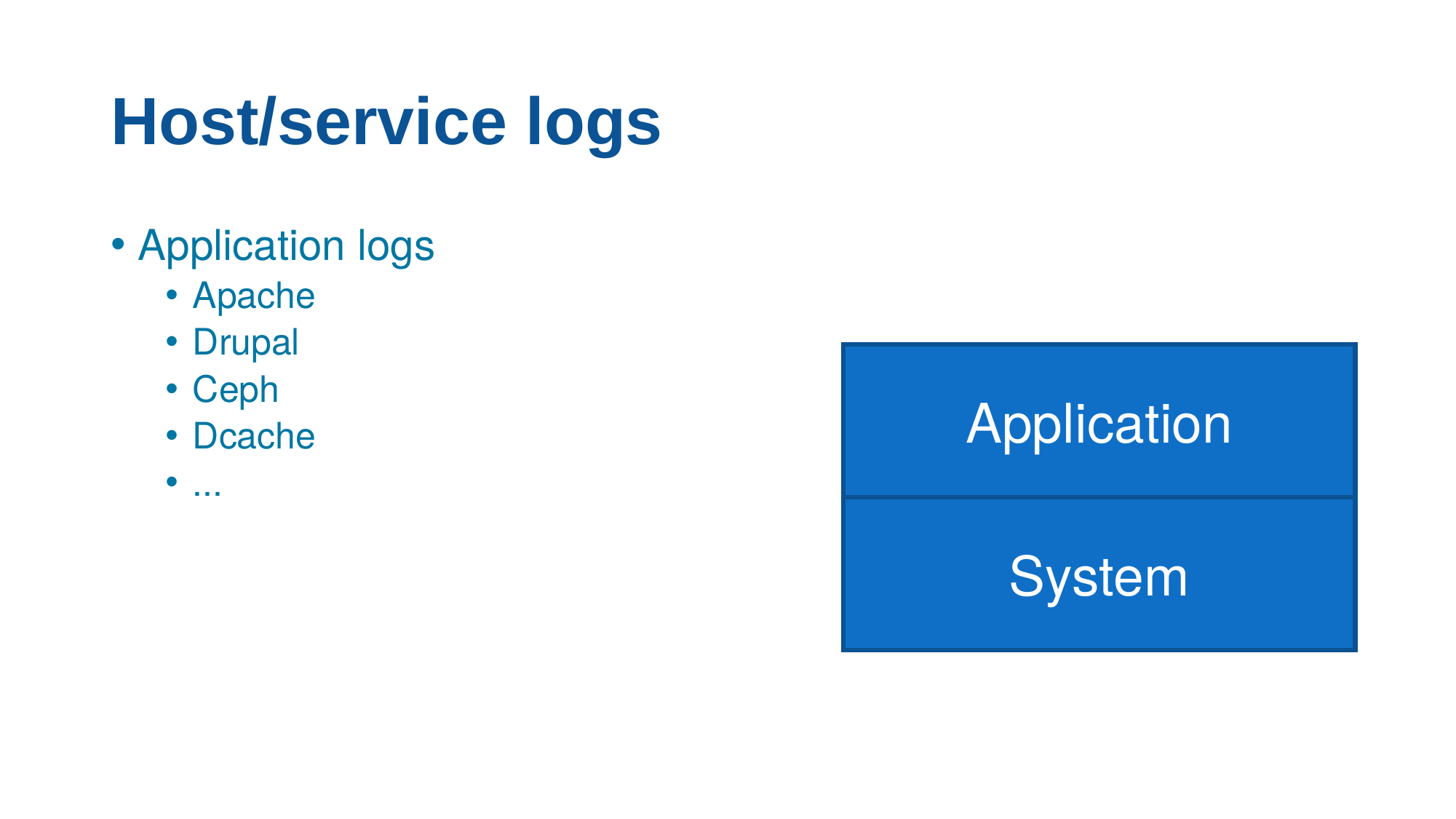

# Host/service logs
Application logs
Apache
Drupal
Ceph
Dcache
...
Application
System